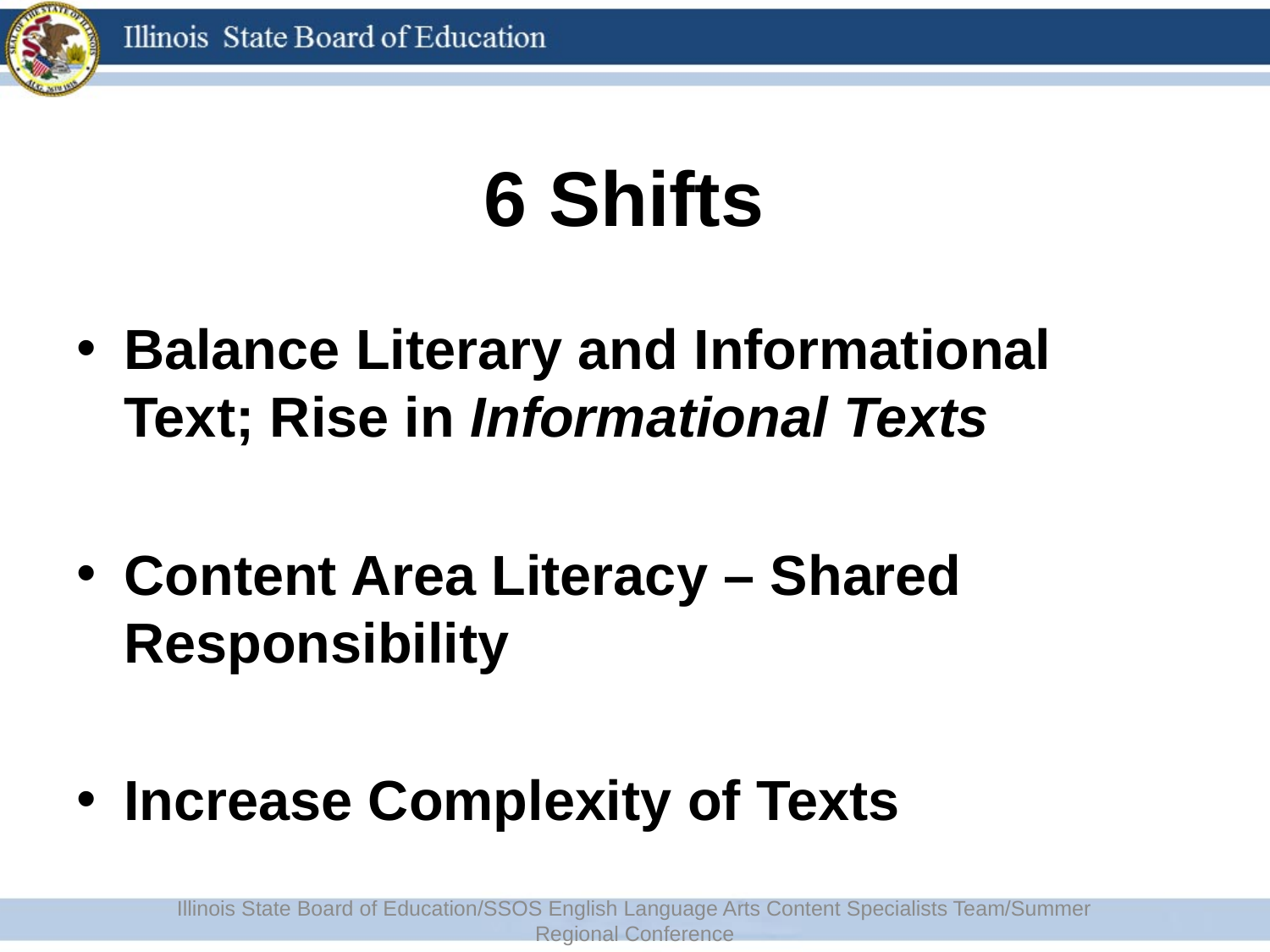

# 6 Shifts
Balance Literary and Informational Text; Rise in Informational Texts

Content Area Literacy – Shared Responsibility

Increase Complexity of Texts

Illinois State Board of Education/SSOS English Language Arts Content Specialists Team/Summer Regional Conference